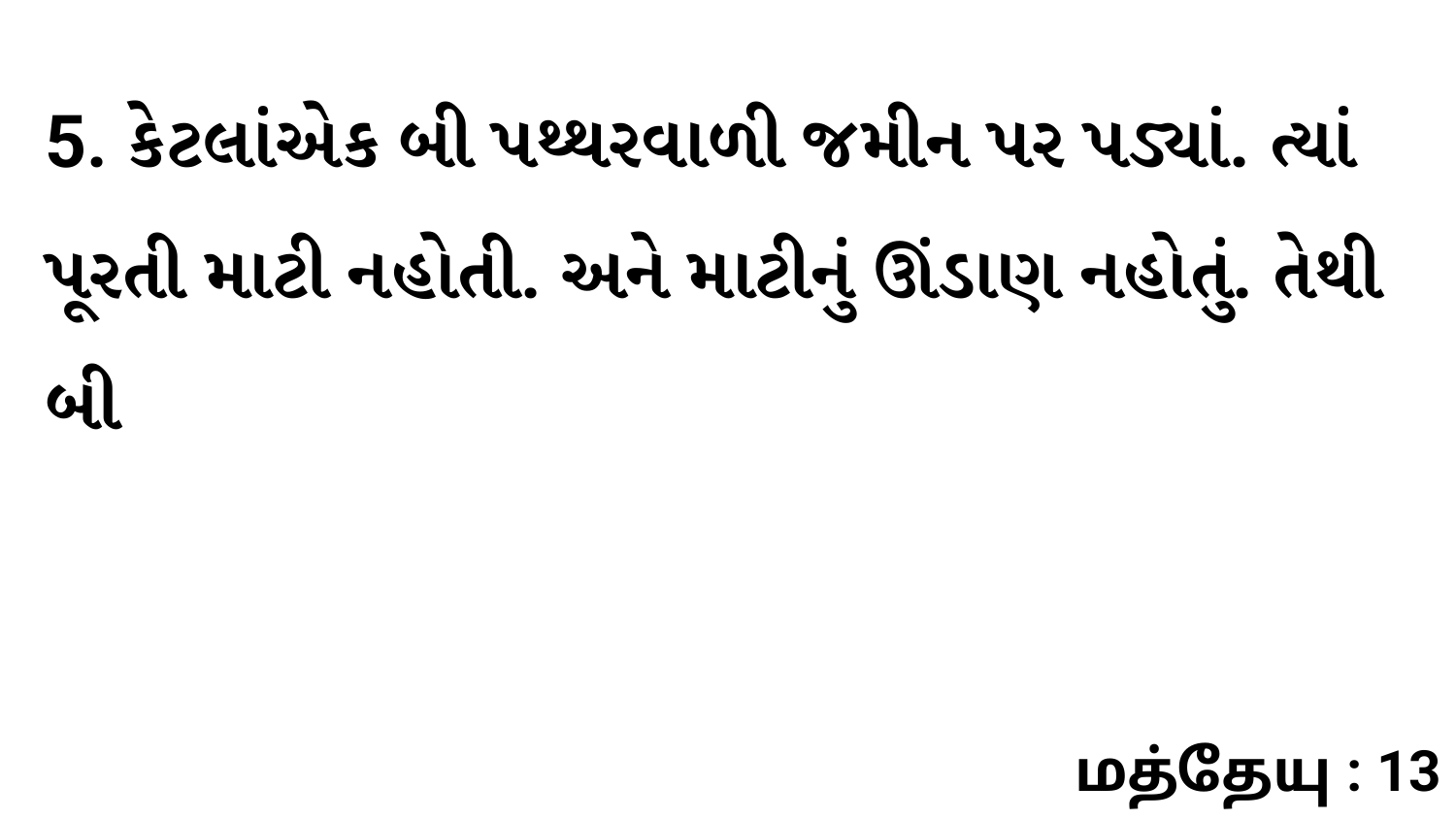

5. કેટલાંએક બી પથ્થરવાળી જમીન પર પડ્યાં. ત્યાં પૂરતી માટી નહોતી. અને માટીનું ઊંડાણ નહોતું. તેથી બી
மத்தேயு : 13